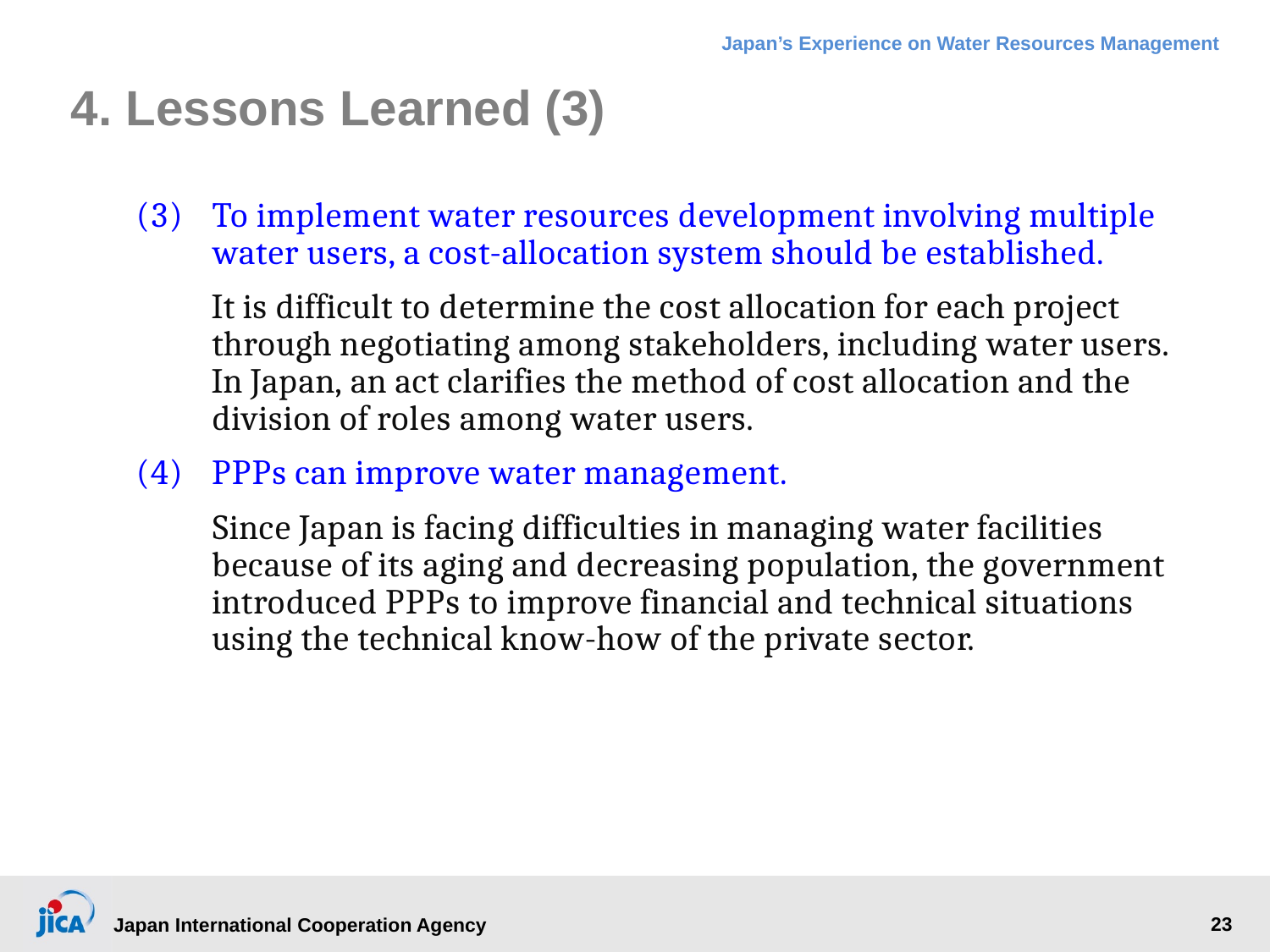

4. Lessons Learned (3)
(3)	To implement water resources development involving multiple water users, a cost-allocation system should be established.
	It is difficult to determine the cost allocation for each project through negotiating among stakeholders, including water users. In Japan, an act clarifies the method of cost allocation and the division of roles among water users.
(4)	PPPs can improve water management.
	Since Japan is facing difficulties in managing water facilities because of its aging and decreasing population, the government introduced PPPs to improve financial and technical situations using the technical know-how of the private sector.